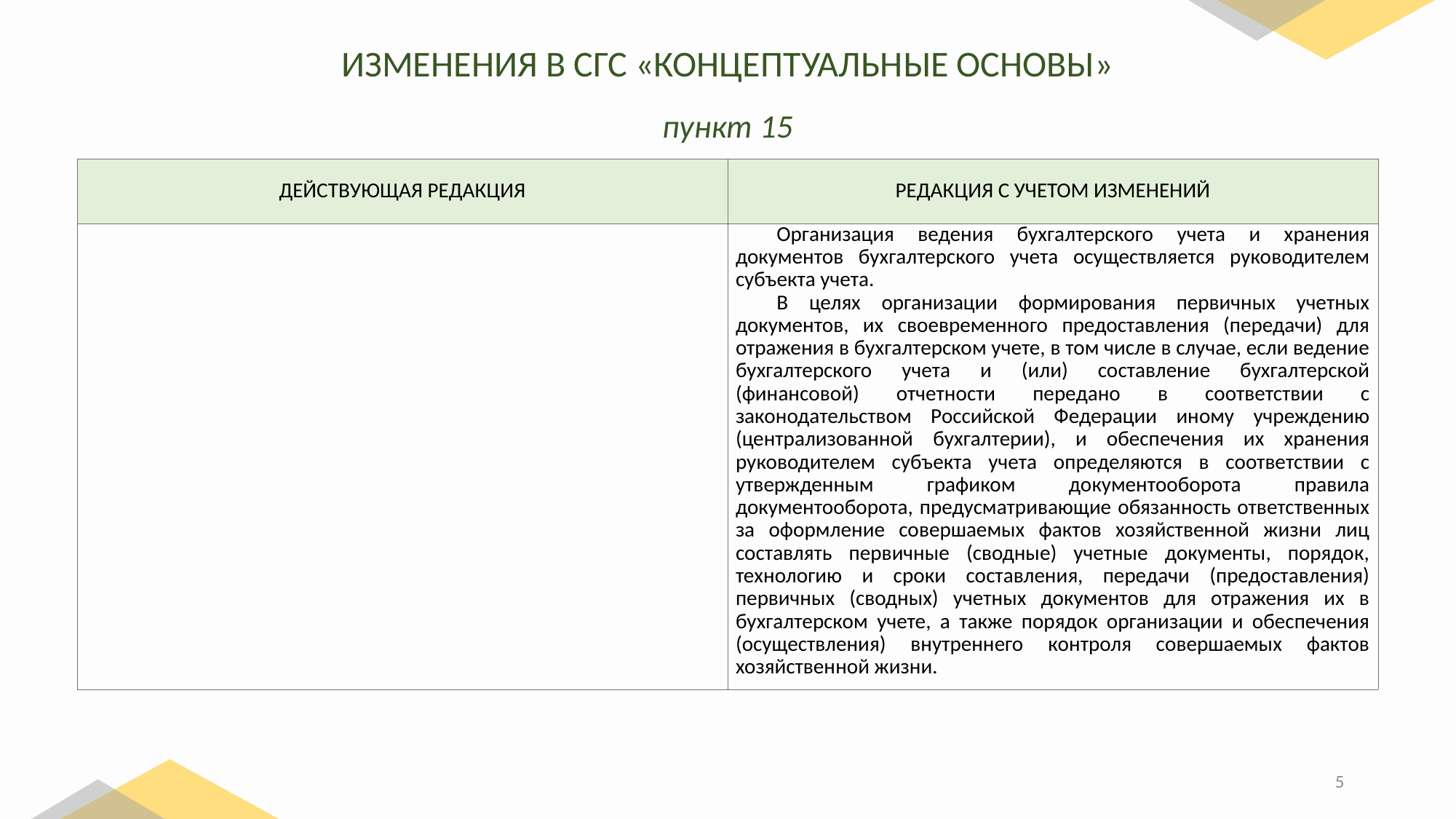

ИЗМЕНЕНИЯ В СГС «КОНЦЕПТУАЛЬНЫЕ ОСНОВЫ»
пункт 15
| ДЕЙСТВУЮЩАЯ РЕДАКЦИЯ | РЕДАКЦИЯ С УЧЕТОМ ИЗМЕНЕНИЙ |
| --- | --- |
|  | Организация ведения бухгалтерского учета и хранения документов бухгалтерского учета осуществляется руководителем субъекта учета. В целях организации формирования первичных учетных документов, их своевременного предоставления (передачи) для отражения в бухгалтерском учете, в том числе в случае, если ведение бухгалтерского учета и (или) составление бухгалтерской (финансовой) отчетности передано в соответствии с законодательством Российской Федерации иному учреждению (централизованной бухгалтерии), и обеспечения их хранения руководителем субъекта учета определяются в соответствии с утвержденным графиком документооборота правила документооборота, предусматривающие обязанность ответственных за оформление совершаемых фактов хозяйственной жизни лиц составлять первичные (сводные) учетные документы, порядок, технологию и сроки составления, передачи (предоставления) первичных (сводных) учетных документов для отражения их в бухгалтерском учете, а также порядок организации и обеспечения (осуществления) внутреннего контроля совершаемых фактов хозяйственной жизни. |

5